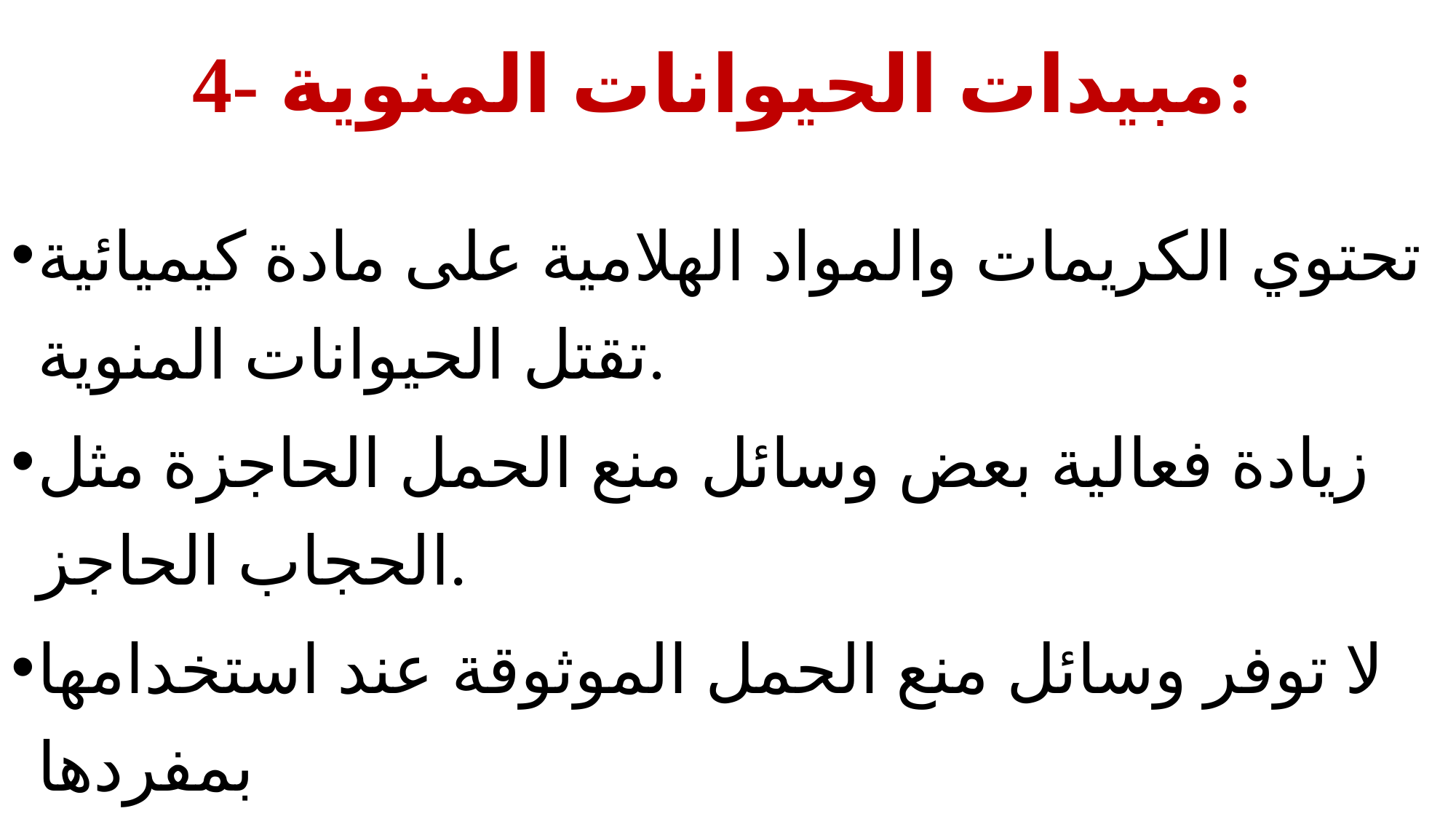

# 4- مبيدات الحيوانات المنوية:
تحتوي الكريمات والمواد الهلامية على مادة كيميائية تقتل الحيوانات المنوية.
زيادة فعالية بعض وسائل منع الحمل الحاجزة مثل الحجاب الحاجز.
لا توفر وسائل منع الحمل الموثوقة عند استخدامها بمفردها